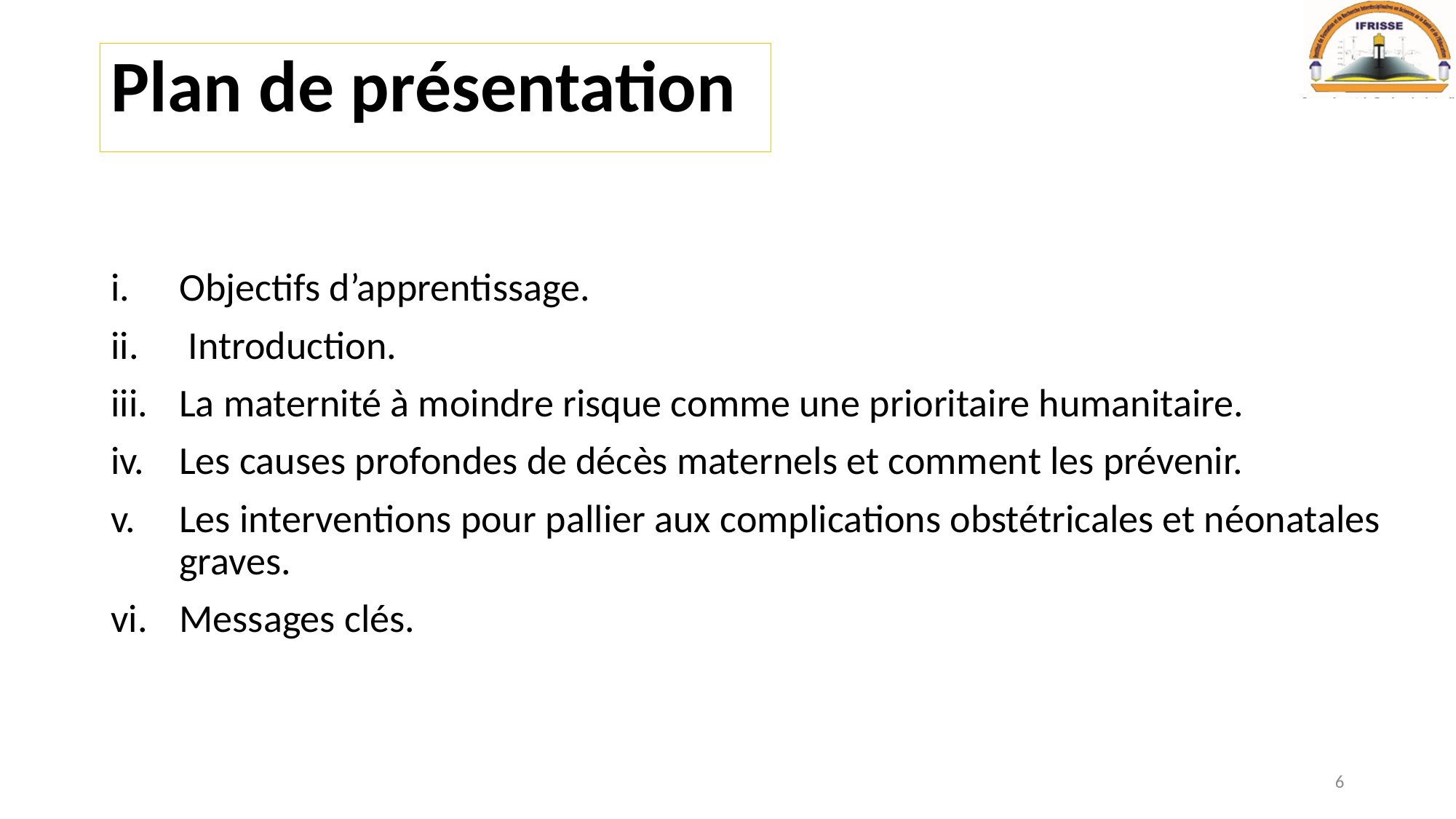

# Plan de présentation
Objectifs d’apprentissage.
 Introduction.
La maternité à moindre risque comme une prioritaire humanitaire.
Les causes profondes de décès maternels et comment les prévenir.
Les interventions pour pallier aux complications obstétricales et néonatales graves.
Messages clés.

6